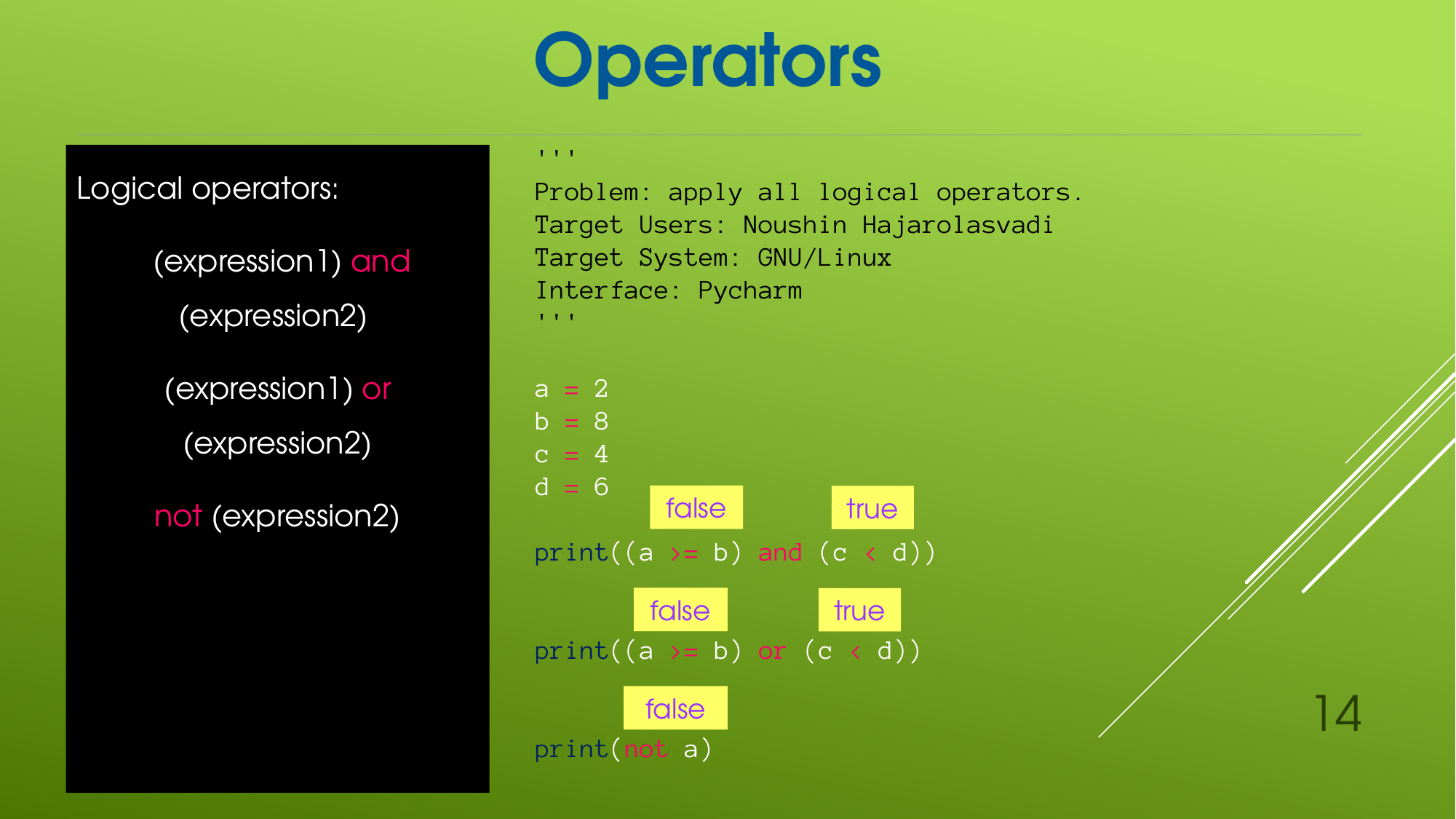

Operators
'''
Problem: apply all logical operators.
Target Users: Noushin Hajarolasvadi
Target System: GNU/Linux
Interface: Pycharm
'''

a = 2
b = 8
c = 4
d = 6

print((a >= b) and (c < d))

print((a >= b) or (c < d))

print(not a)

Logical operators:
 (expression1) and (expression2)
(expression1) or (expression2)
not (expression2)

false
true
false
true
14
false